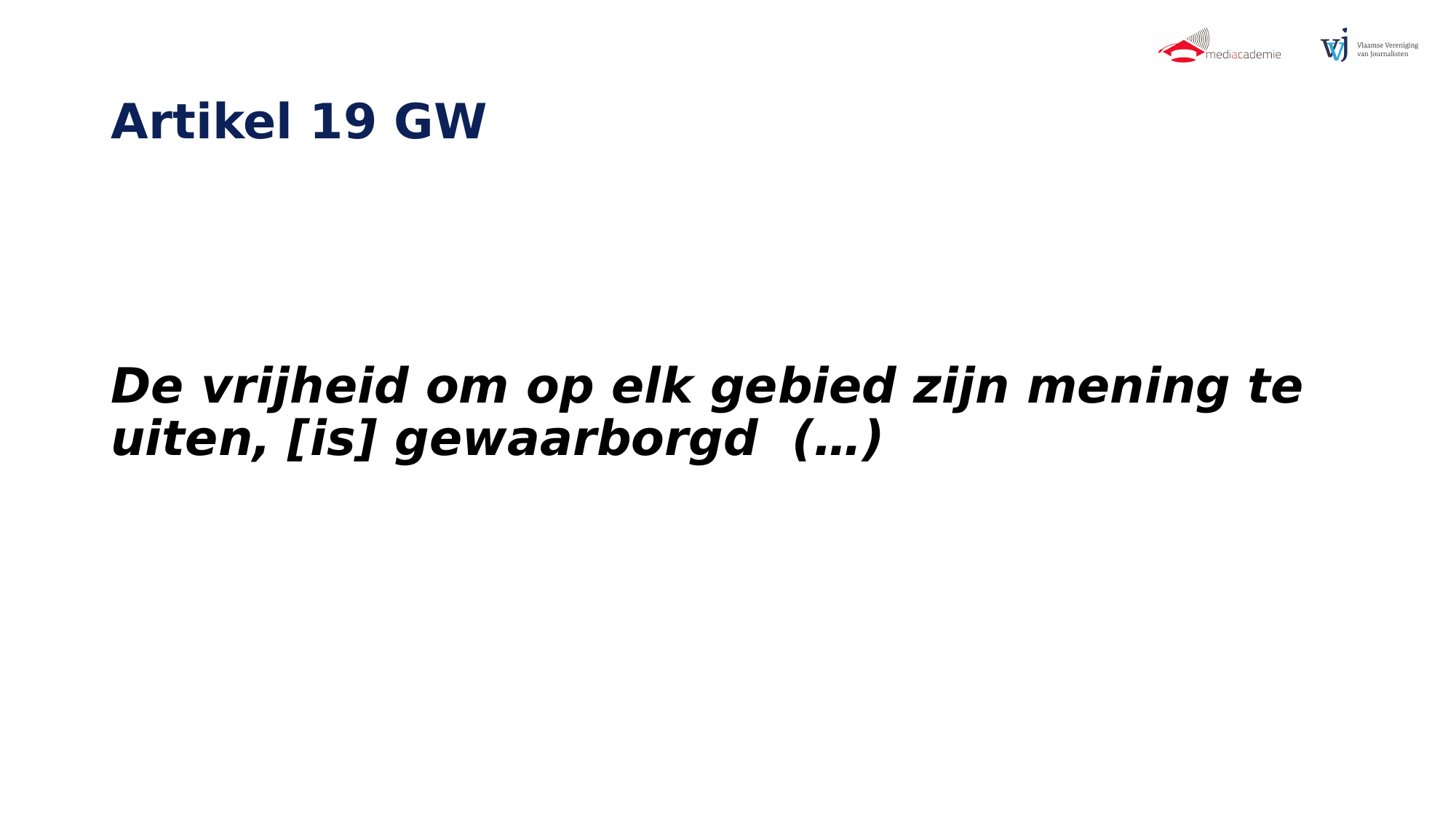

Artikel 19 GW

De vrijheid om op elk gebied zijn mening te uiten, [is] gewaarborgd  (…)